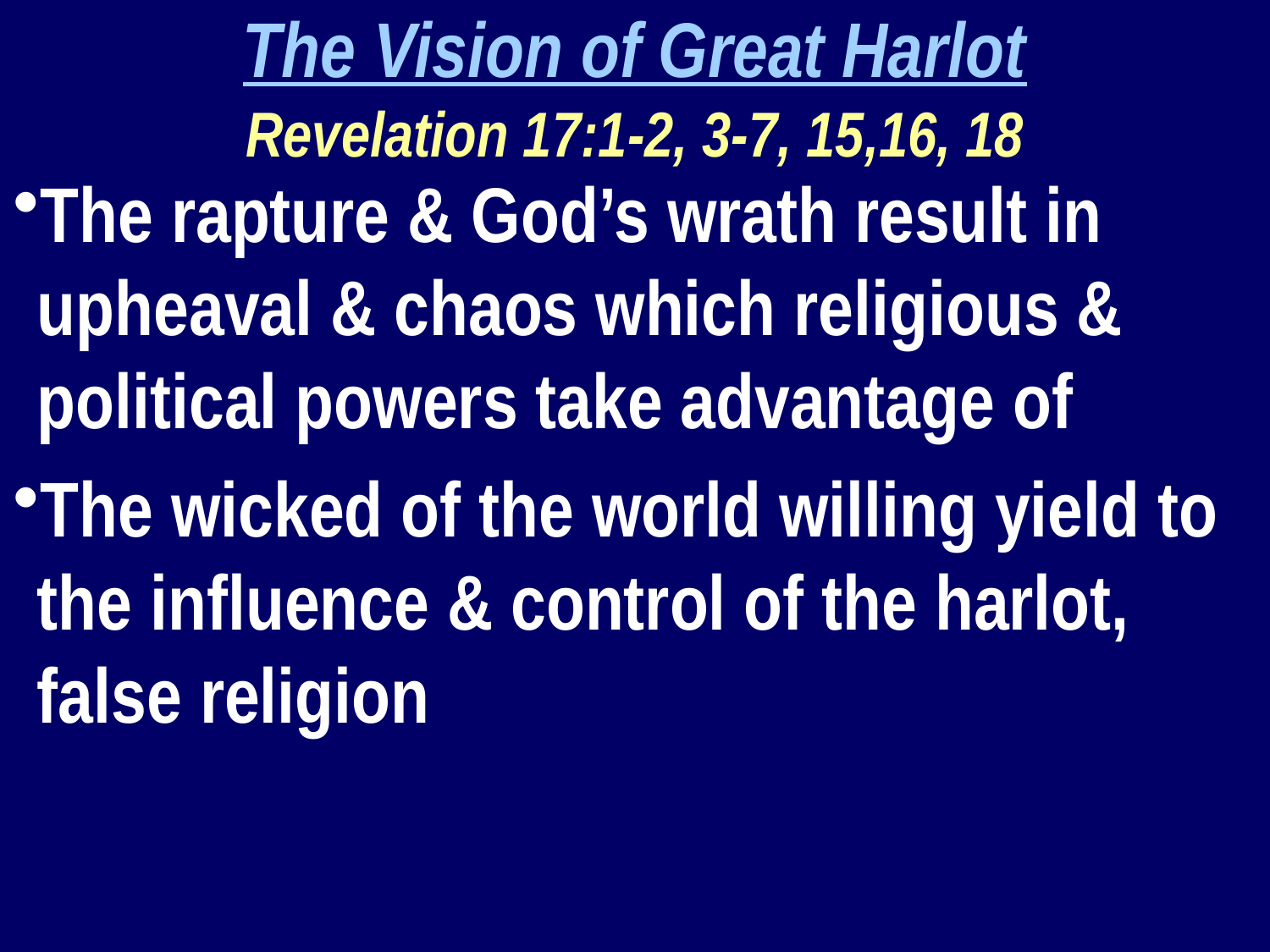

The Vision of Great Harlot
Revelation 17:1-2, 3-7, 15,16, 18
The rapture & God’s wrath result in upheaval & chaos which religious & political powers take advantage of
The wicked of the world willing yield to the influence & control of the harlot, false religion